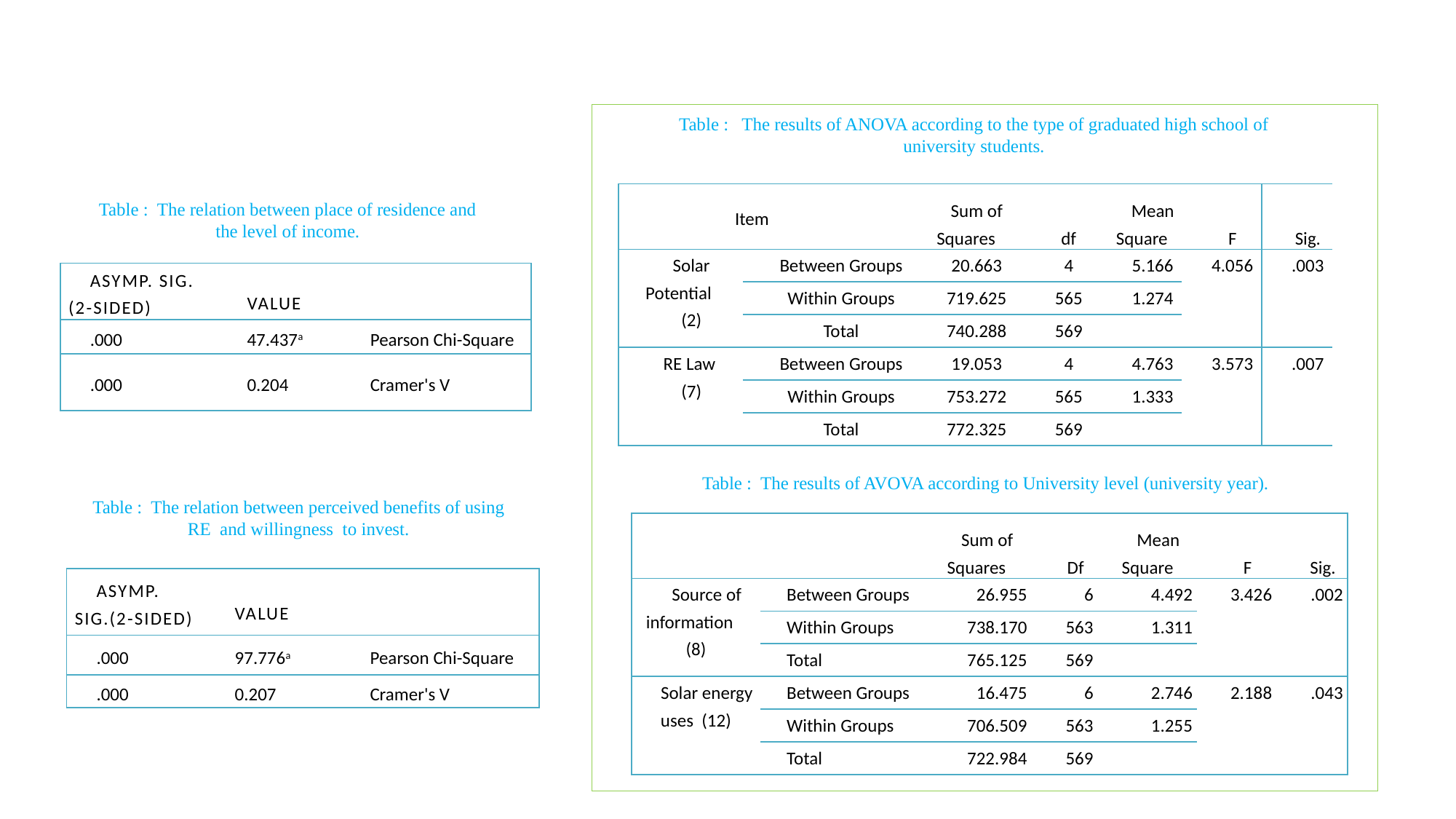

Table :   The results of ANOVA according to the type of graduated high school of university students.
#
| Item |  |  | Sum of Squares | df | Mean Square | F | Sig. |
| --- | --- | --- | --- | --- | --- | --- | --- |
| Solar Potential (2) | Between Groups |  | 20.663 | 4 | 5.166 | 4.056 | .003 |
|  | Within Groups |  | 719.625 | 565 | 1.274 |  |  |
|  | Total |  | 740.288 | 569 |  |  |  |
| RE Law (7) | Between Groups |  | 19.053 | 4 | 4.763 | 3.573 | .007 |
|  | Within Groups |  | 753.272 | 565 | 1.333 |  |  |
|  | Total |  | 772.325 | 569 |  |  |  |
Table :  The relation between place of residence and the level of income.
| asymp. sig.(2-sided) | Value |  |
| --- | --- | --- |
| .000 | 47.437a | Pearson Chi-Square |
| .000 | 0.204 | Cramer's V |
Table :  The results of AVOVA according to University level (university year).
Table :  The relation between perceived benefits of using RE  and willingness  to invest.
|  |  | Sum of Squares | Df | Mean Square | F | Sig. |
| --- | --- | --- | --- | --- | --- | --- |
| Source of information (8) | Between Groups | 26.955 | 6 | 4.492 | 3.426 | .002 |
|  | Within Groups | 738.170 | 563 | 1.311 |  |  |
|  | Total | 765.125 | 569 |  |  |  |
| Solar energy uses (12) | Between Groups | 16.475 | 6 | 2.746 | 2.188 | .043 |
|  | Within Groups | 706.509 | 563 | 1.255 |  |  |
|  | Total | 722.984 | 569 |  |  |  |
| asymp. siG.(2-sided) | value |  |
| --- | --- | --- |
| .000 | 97.776a | Pearson Chi-Square |
| .000 | 0.207 | Cramer's V |